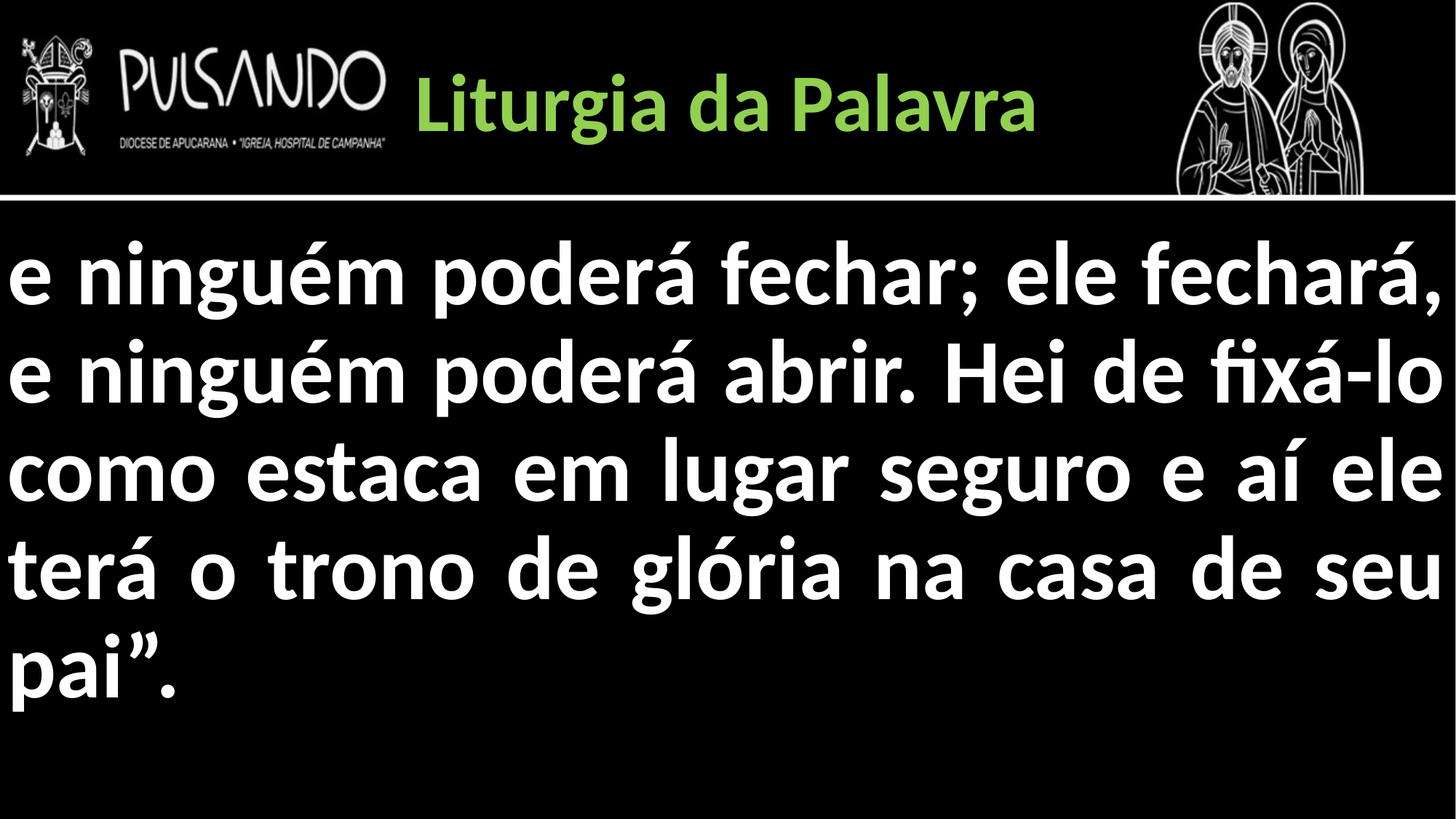

Liturgia da Palavra
e ninguém poderá fechar; ele fechará, e ninguém poderá abrir. Hei de fixá-lo como estaca em lugar seguro e aí ele terá o trono de glória na casa de seu pai”.